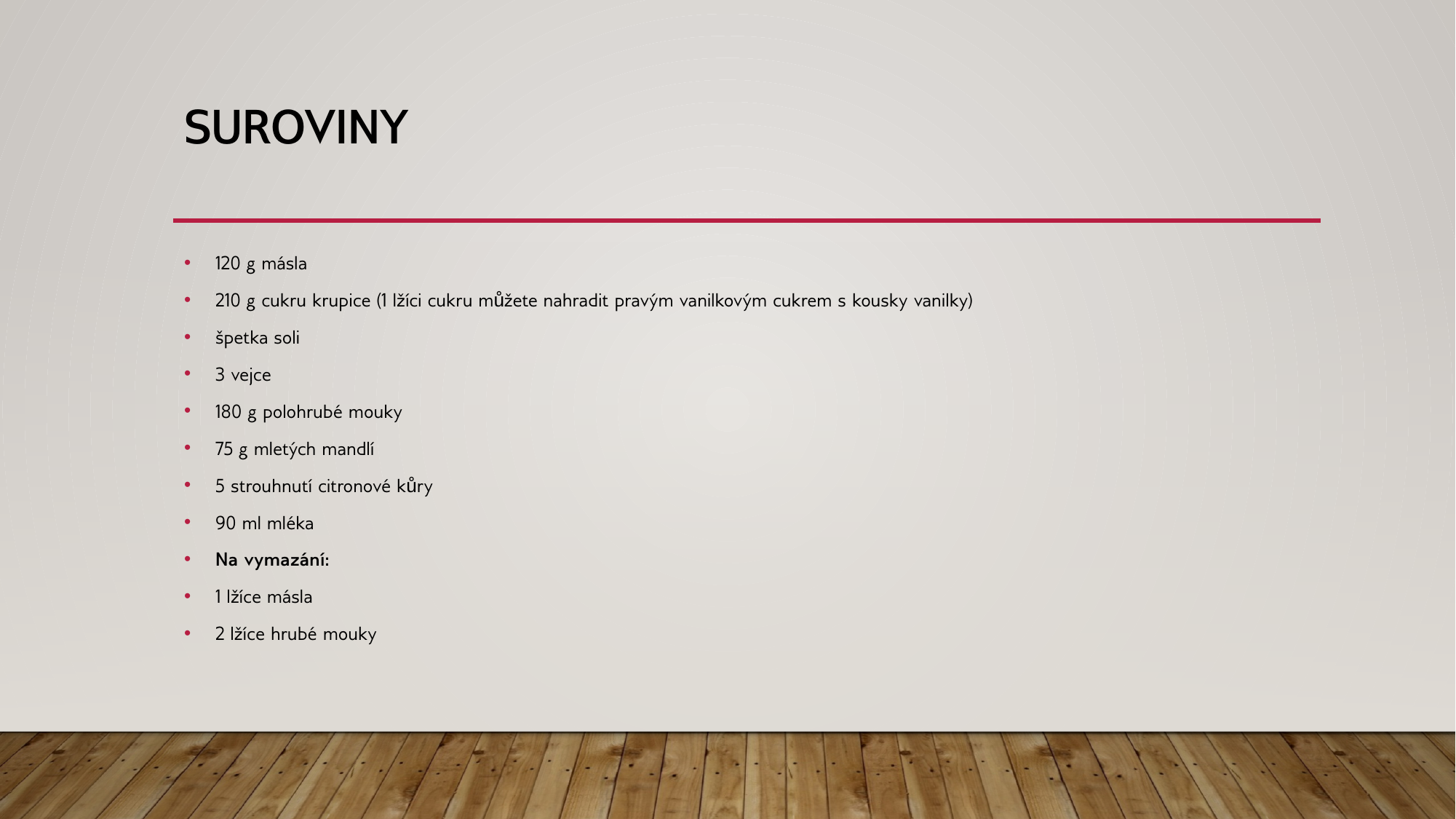

# Suroviny
120 g másla
210 g cukru krupice (1 lžíci cukru můžete nahradit pravým vanilkovým cukrem s kousky vanilky)
špetka soli
3 vejce
180 g polohrubé mouky
75 g mletých mandlí
5 strouhnutí citronové kůry
90 ml mléka
Na vymazání:
1 lžíce másla
2 lžíce hrubé mouky